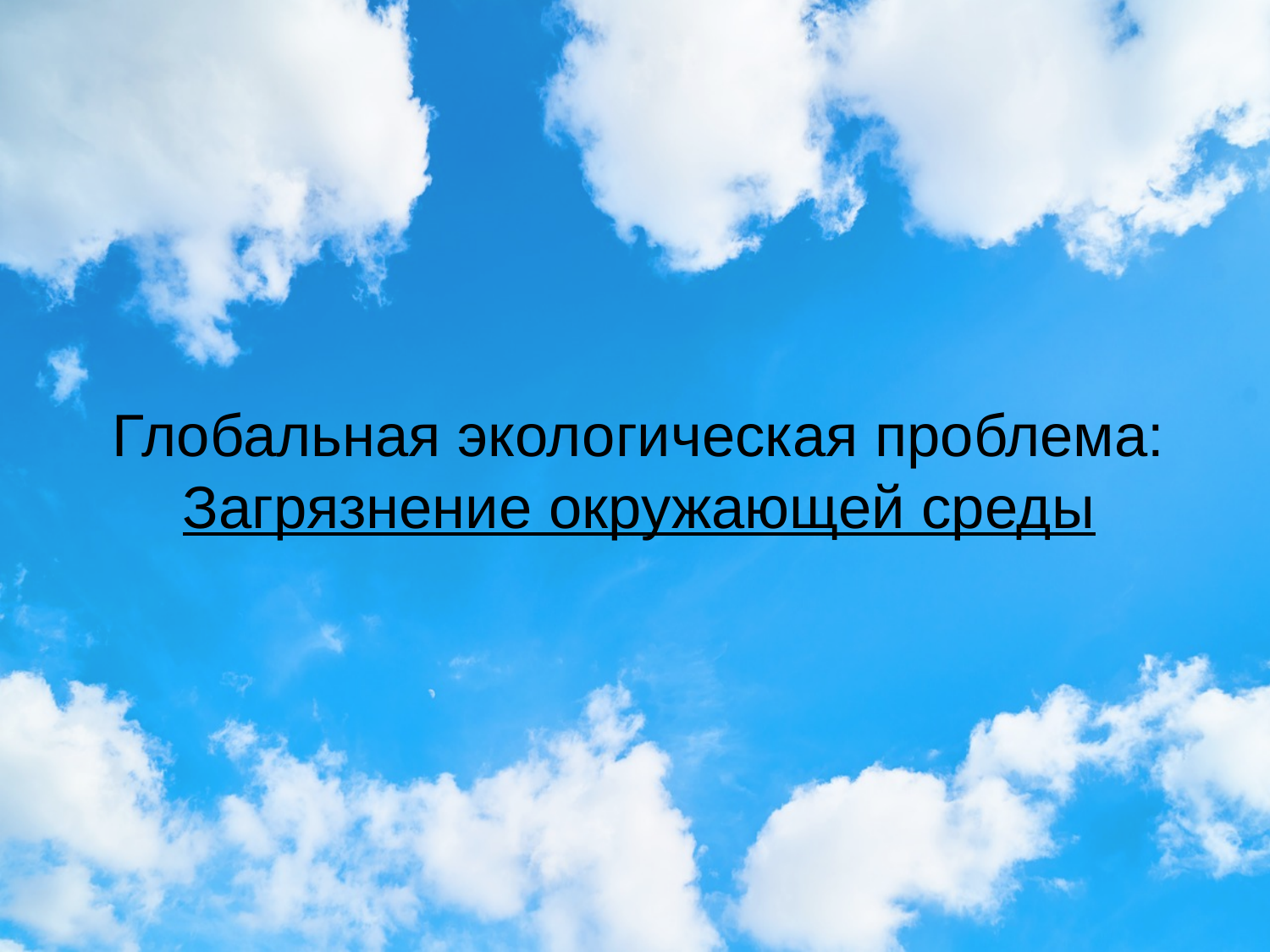

# Глобальная экологическая проблема: Загрязнение окружающей среды